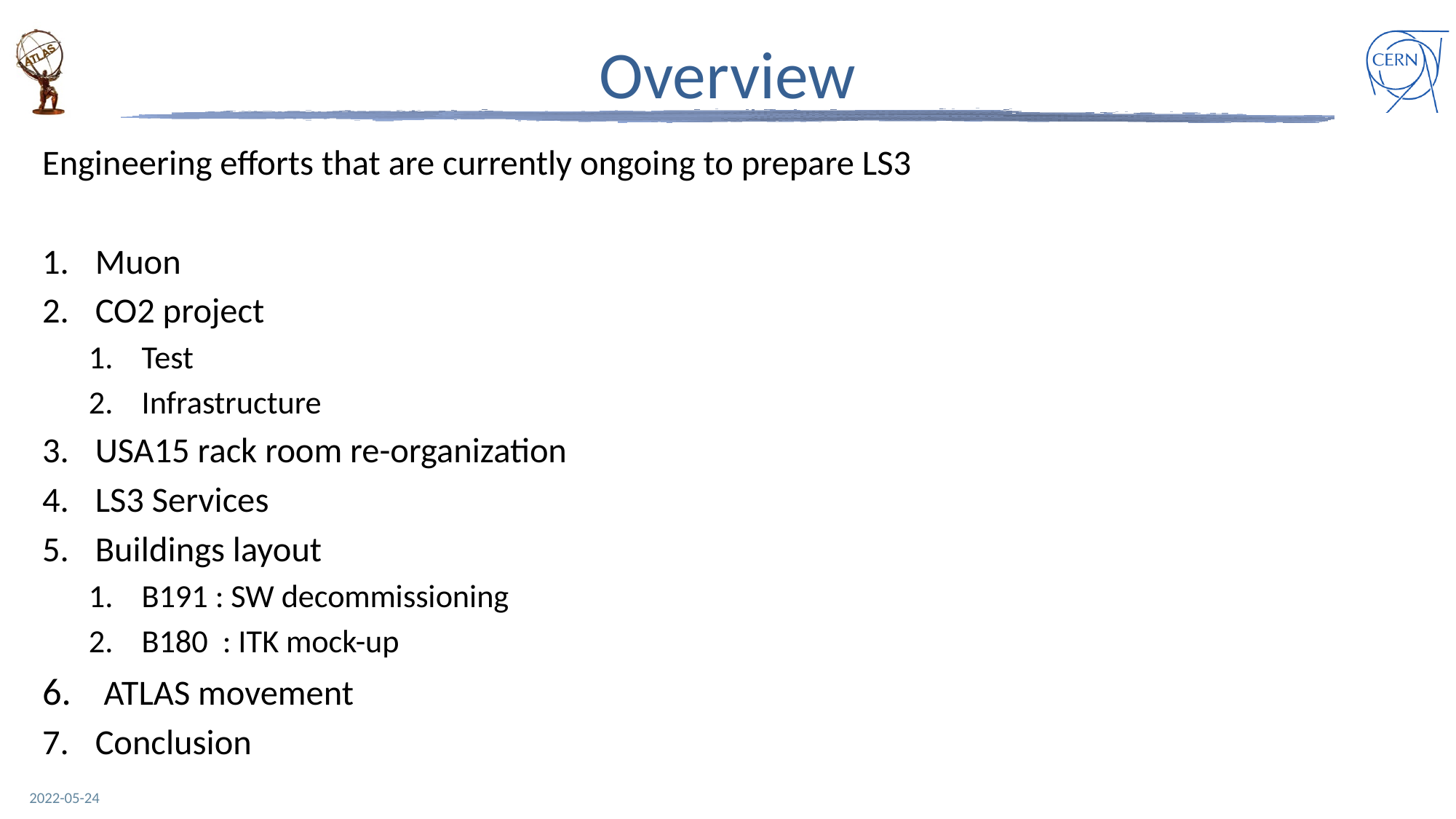

# Overview
Engineering efforts that are currently ongoing to prepare LS3

Muon
CO2 project
Test
Infrastructure
USA15 rack room re-organization
LS3 Services
Buildings layout
B191 : SW decommissioning
B180  : ITK mock-up
 ATLAS movement
Conclusion

2022-05-24